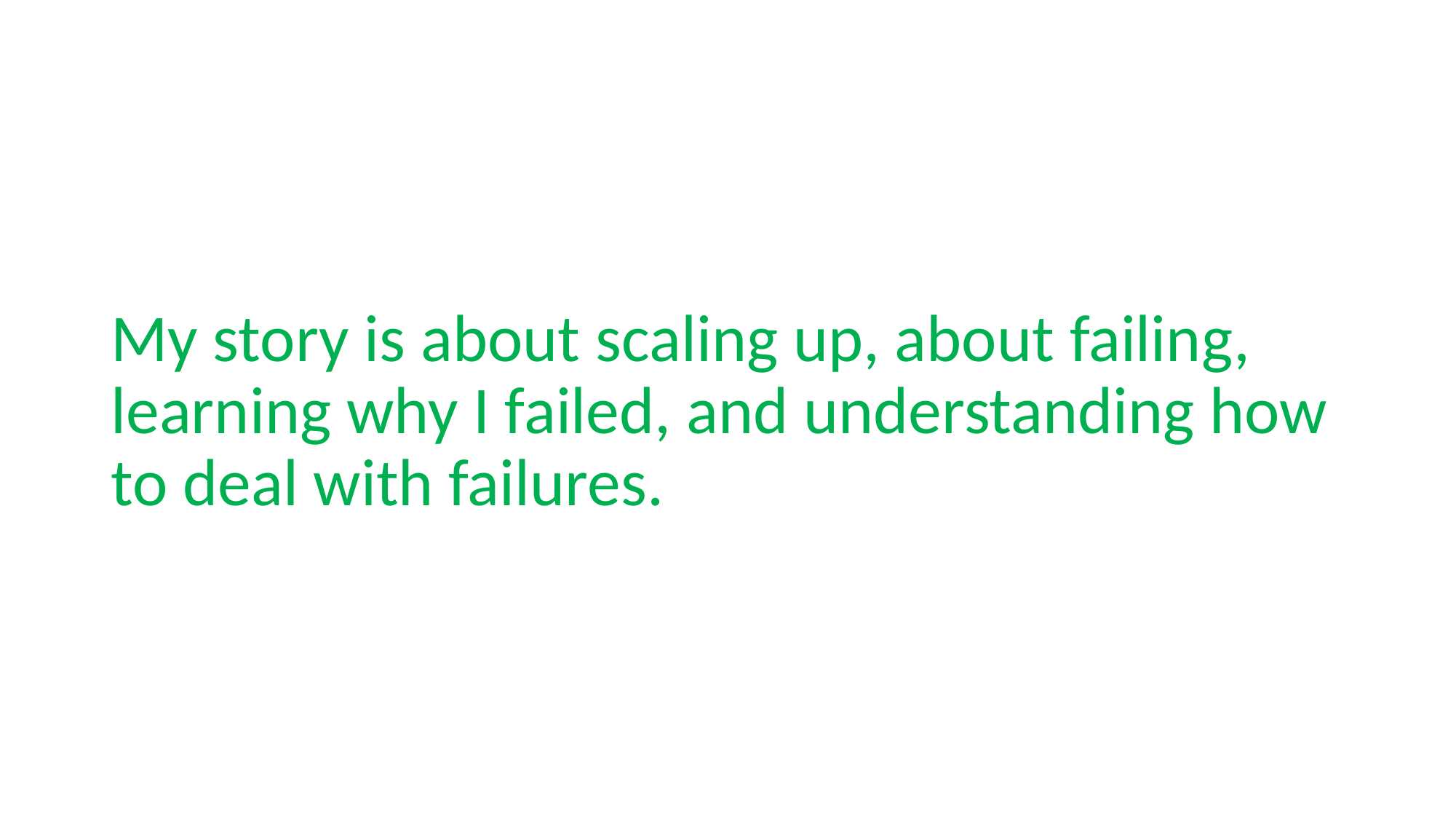

# My story is about scaling up, about failing, learning why I failed, and understanding how to deal with failures.